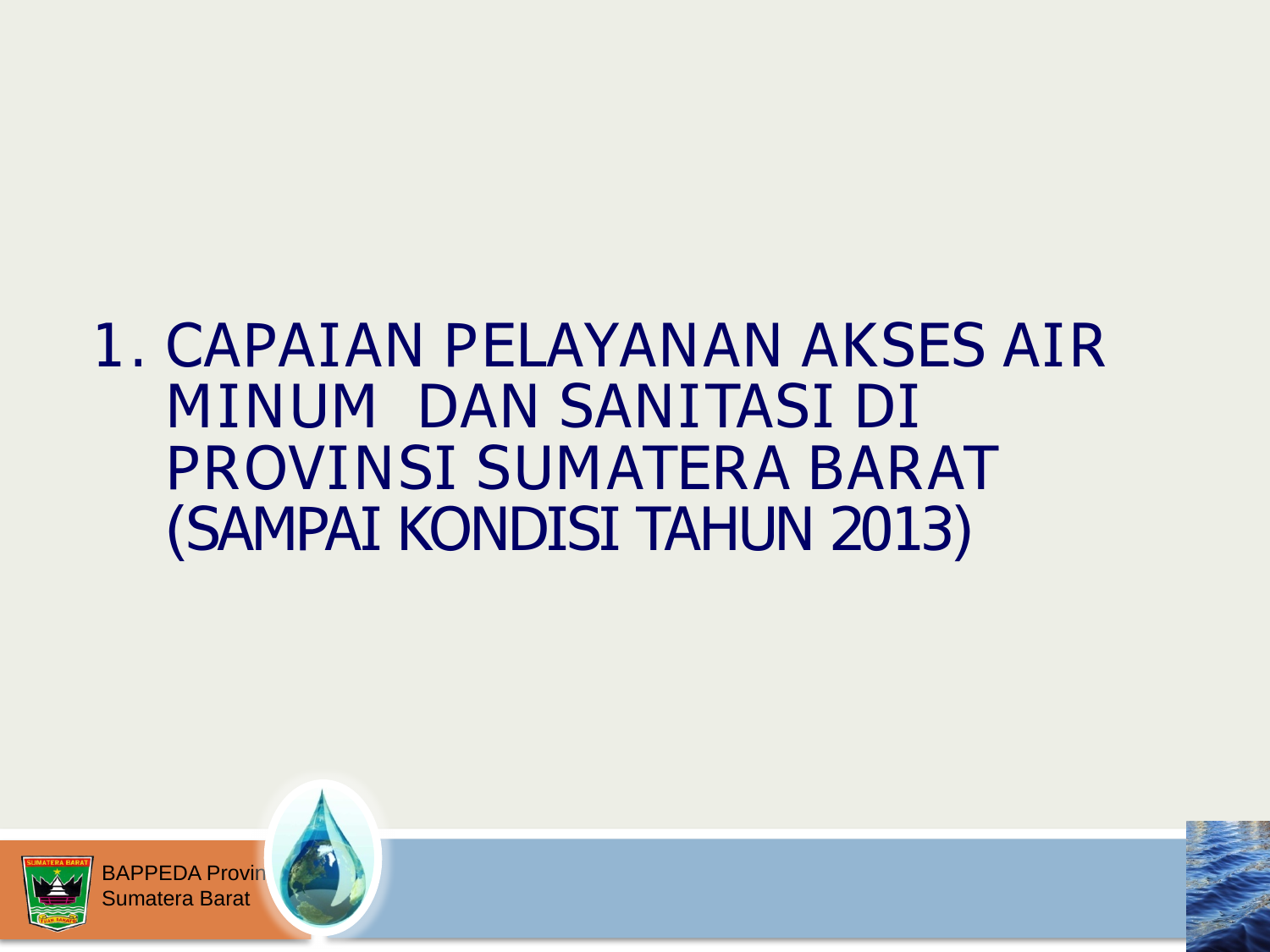

1.	CAPAIAN PELAYANAN AKSES AIR MINUM  DAN SANITASI DI PROVINSI SUMATERA BARAT (SAMPAI KONDISI TAHUN 2013)